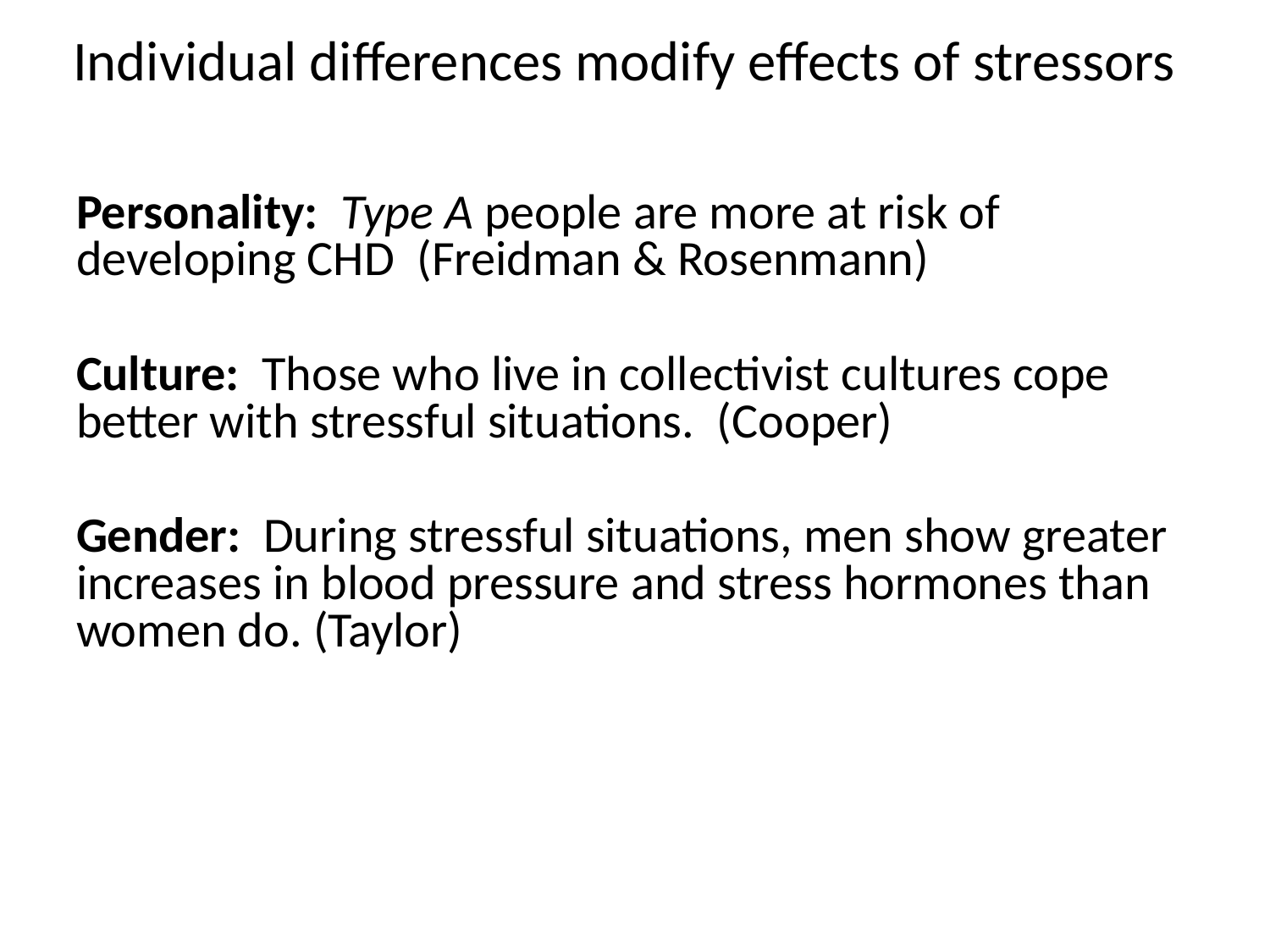

# Individual differences modify effects of stressors

Personality:  Type A people are more at risk of developing CHD  (Freidman & Rosenmann)

Culture:  Those who live in collectivist cultures cope better with stressful situations.  (Cooper)

Gender:  During stressful situations, men show greater increases in blood pressure and stress hormones than women do. (Taylor)